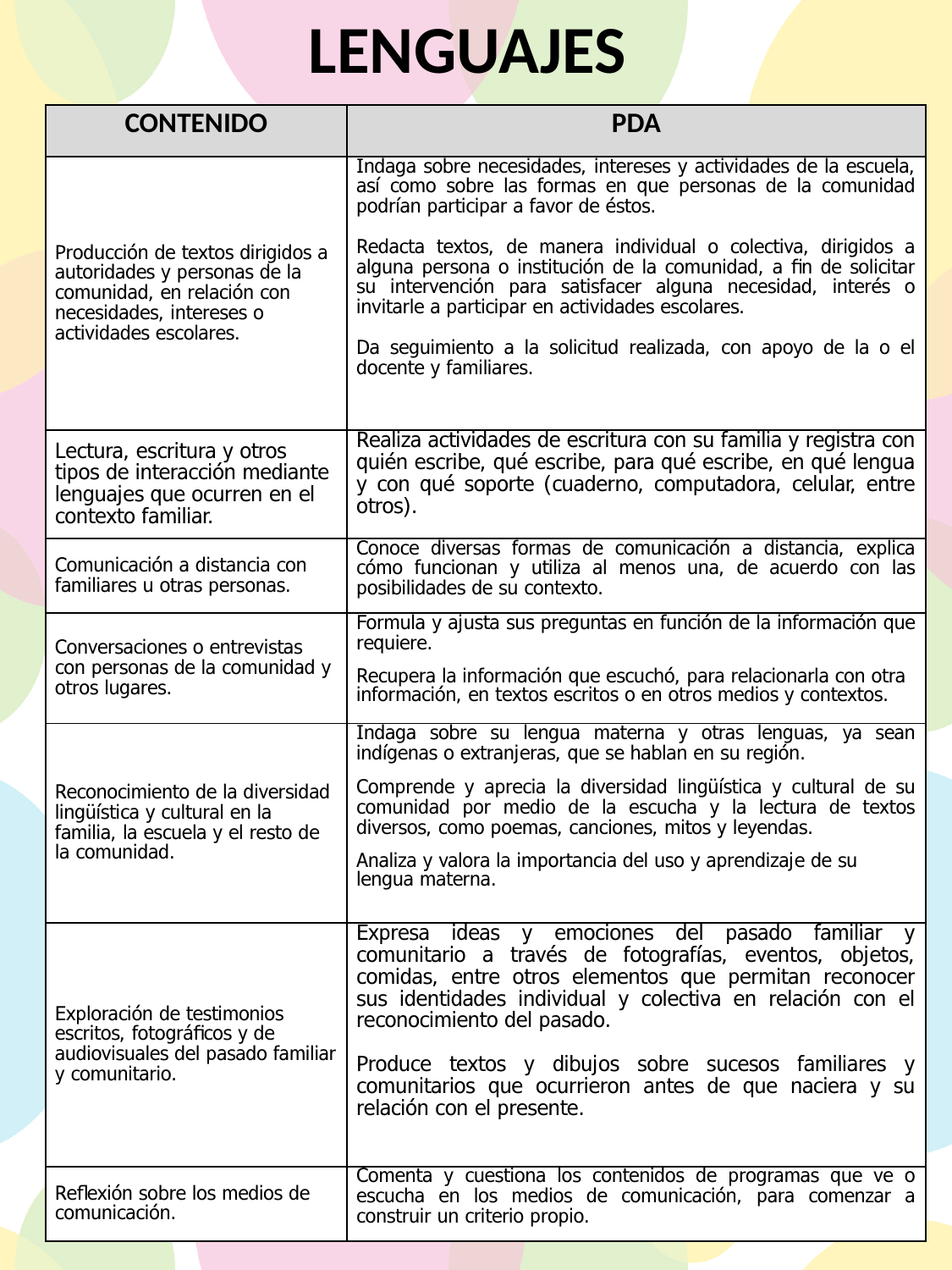

LENGUAJES
| CONTENIDO | PDA |
| --- | --- |
| Producción de textos dirigidos a autoridades y personas de la comunidad, en relación con necesidades, intereses o actividades escolares. | Indaga sobre necesidades, intereses y actividades de la escuela, así como sobre las formas en que personas de la comunidad podrían participar a favor de éstos. Redacta textos, de manera individual o colectiva, dirigidos a alguna persona o institución de la comunidad, a fin de solicitar su intervención para satisfacer alguna necesidad, interés o invitarle a participar en actividades escolares. Da seguimiento a la solicitud realizada, con apoyo de la o el docente y familiares. |
| Lectura, escritura y otros tipos de interacción mediante lenguajes que ocurren en el contexto familiar. | Realiza actividades de escritura con su familia y registra con quién escribe, qué escribe, para qué escribe, en qué lengua y con qué soporte (cuaderno, computadora, celular, entre otros). |
| Comunicación a distancia con familiares u otras personas. | Conoce diversas formas de comunicación a distancia, explica cómo funcionan y utiliza al menos una, de acuerdo con las posibilidades de su contexto. |
| Conversaciones o entrevistas con personas de la comunidad y otros lugares. | Formula y ajusta sus preguntas en función de la información que requiere. Recupera la información que escuchó, para relacionarla con otra información, en textos escritos o en otros medios y contextos. |
| Reconocimiento de la diversidad lingüística y cultural en la familia, la escuela y el resto de la comunidad. | Indaga sobre su lengua materna y otras lenguas, ya sean indígenas o extranjeras, que se hablan en su región. Comprende y aprecia la diversidad lingüística y cultural de su comunidad por medio de la escucha y la lectura de textos diversos, como poemas, canciones, mitos y leyendas. Analiza y valora la importancia del uso y aprendizaje de su lengua materna. |
| Exploración de testimonios escritos, fotográficos y de audiovisuales del pasado familiar y comunitario. | Expresa ideas y emociones del pasado familiar y comunitario a través de fotografías, eventos, objetos, comidas, entre otros elementos que permitan reconocer sus identidades individual y colectiva en relación con el reconocimiento del pasado.   Produce textos y dibujos sobre sucesos familiares y comunitarios que ocurrieron antes de que naciera y su relación con el presente. |
| Reflexión sobre los medios de comunicación. | Comenta y cuestiona los contenidos de programas que ve o escucha en los medios de comunicación, para comenzar a construir un criterio propio. |